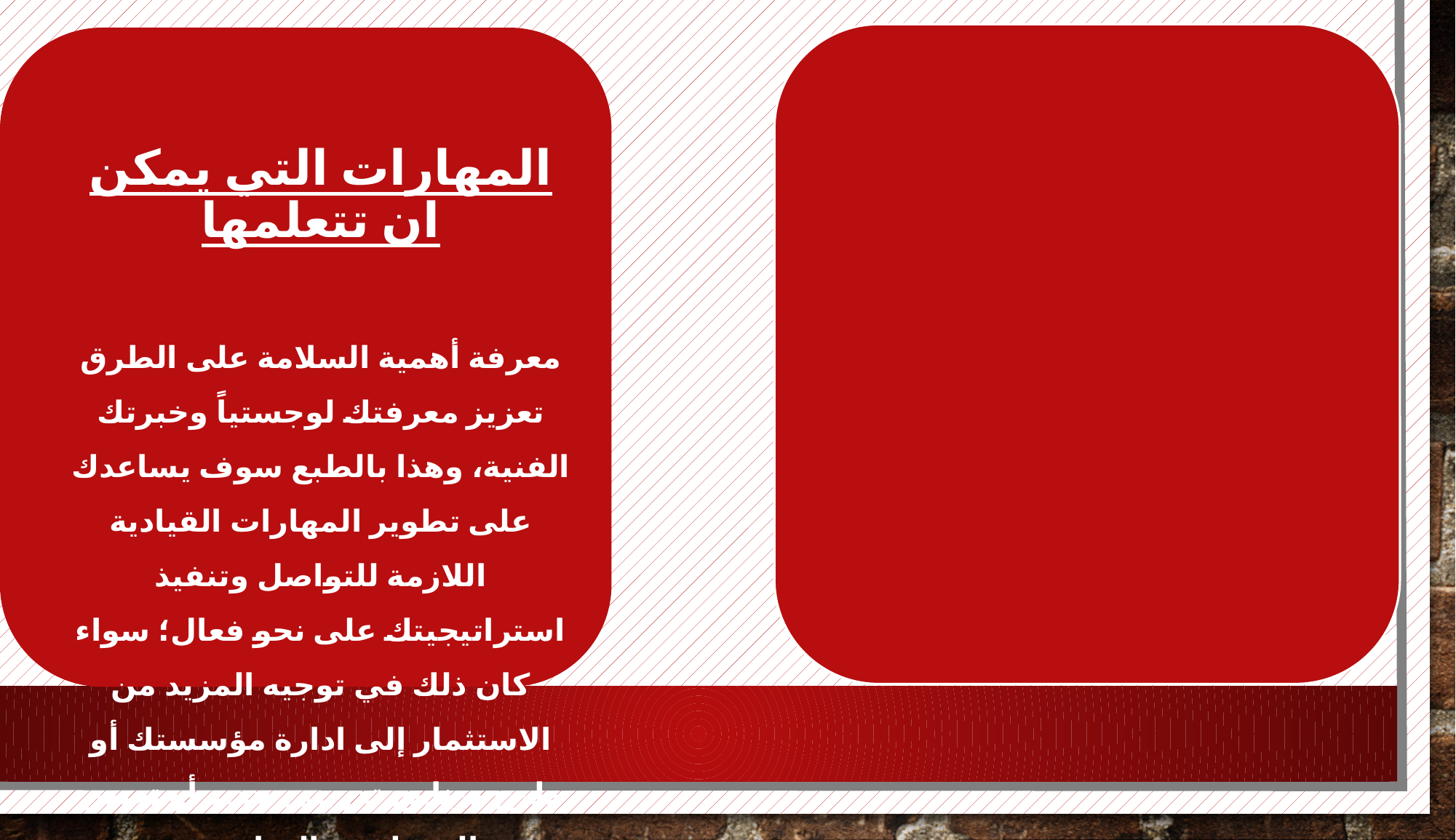

المهارات التي يمكن ان تتعلمها
معرفة أهمية السلامة على الطرق
تعزيز معرفتك لوجستياً وخبرتك الفنية، وهذا بالطبع سوف يساعدك على تطوير المهارات القيادية اللازمة للتواصل وتنفيذ استراتيجيتك على نحو فعال؛ سواء كان ذلك في توجيه المزيد من الاستثمار إلى ادارة مؤسستك أو طرح برنامج تدريبي جديد أو تعيين الموظفين المناسبين.